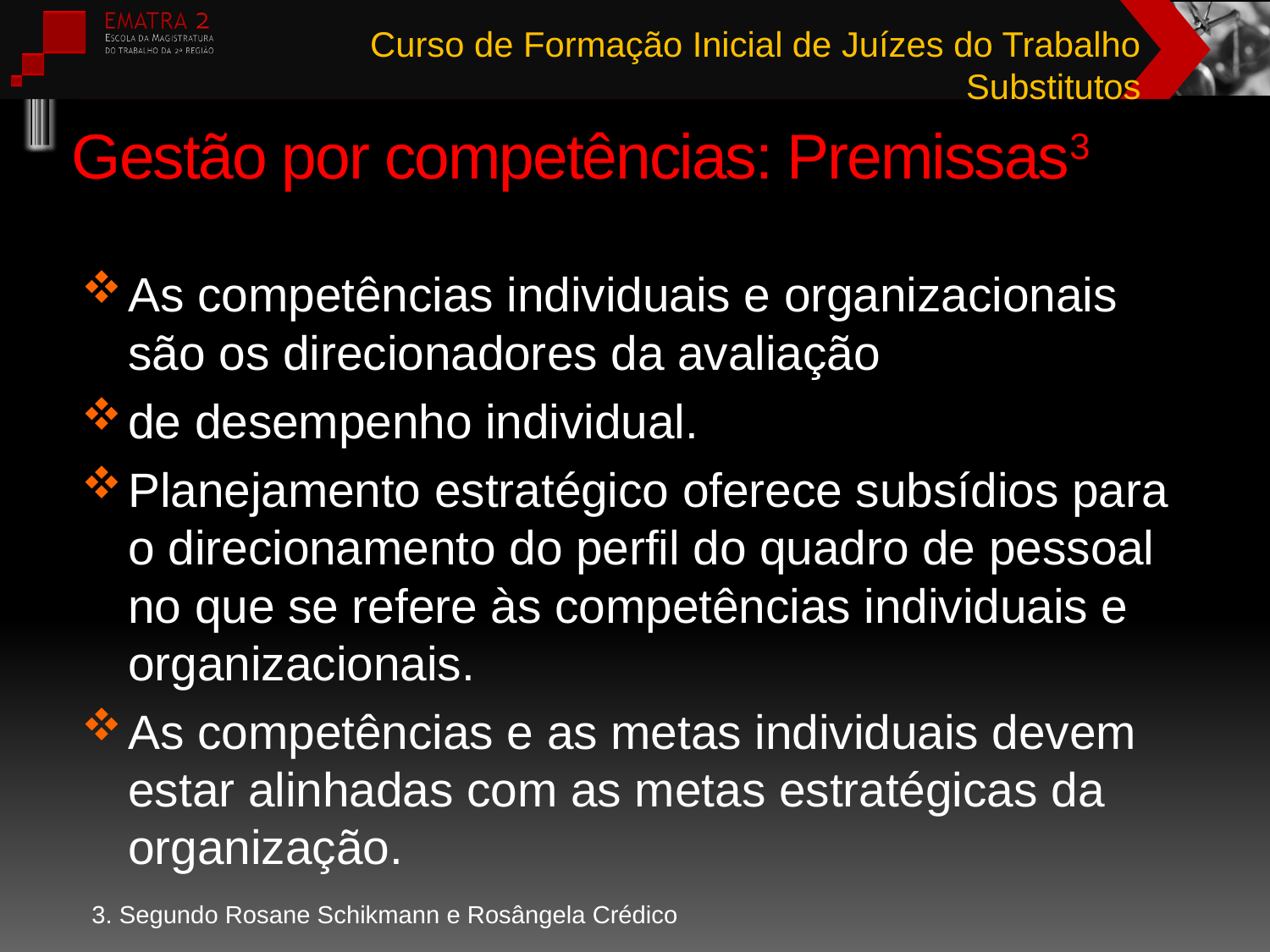

# Gestão por competências: Premissas3
As competências individuais e organizacionais são os direcionadores da avaliação
de desempenho individual.
Planejamento estratégico oferece subsídios para o direcionamento do perfil do quadro de pessoal no que se refere às competências individuais e organizacionais.
As competências e as metas individuais devem estar alinhadas com as metas estratégicas da organização.
3. Segundo Rosane Schikmann e Rosângela Crédico